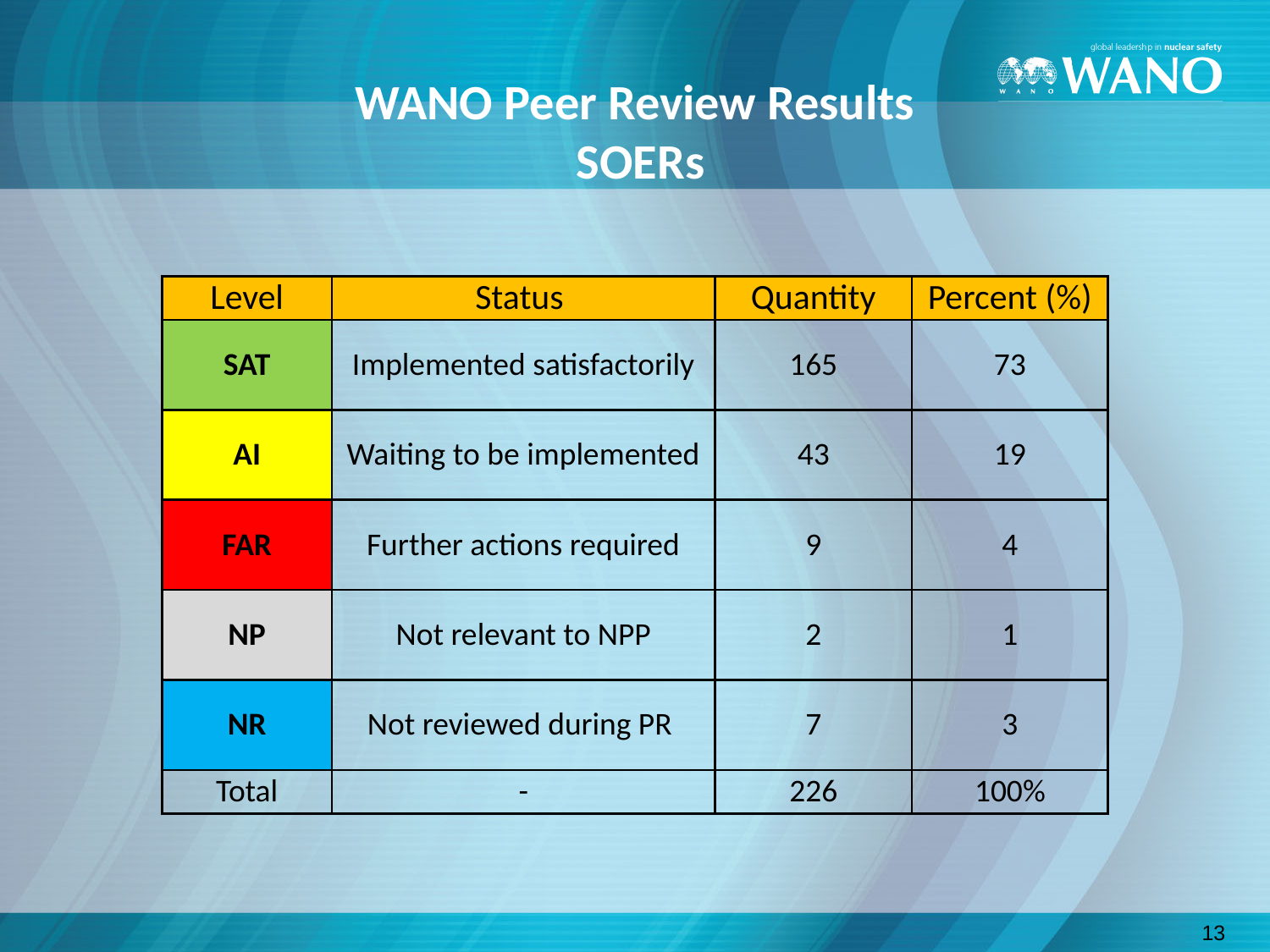

WANO Peer Review Results
 SOERs
| Level | Status | Quantity | Percent (%) |
| --- | --- | --- | --- |
| SAT | Implemented satisfactorily | 165 | 73 |
| AI | Waiting to be implemented | 43 | 19 |
| FAR | Further actions required | 9 | 4 |
| NP | Not relevant to NPP | 2 | 1 |
| NR | Not reviewed during PR | 7 | 3 |
| Total | - | 226 | 100% |
13